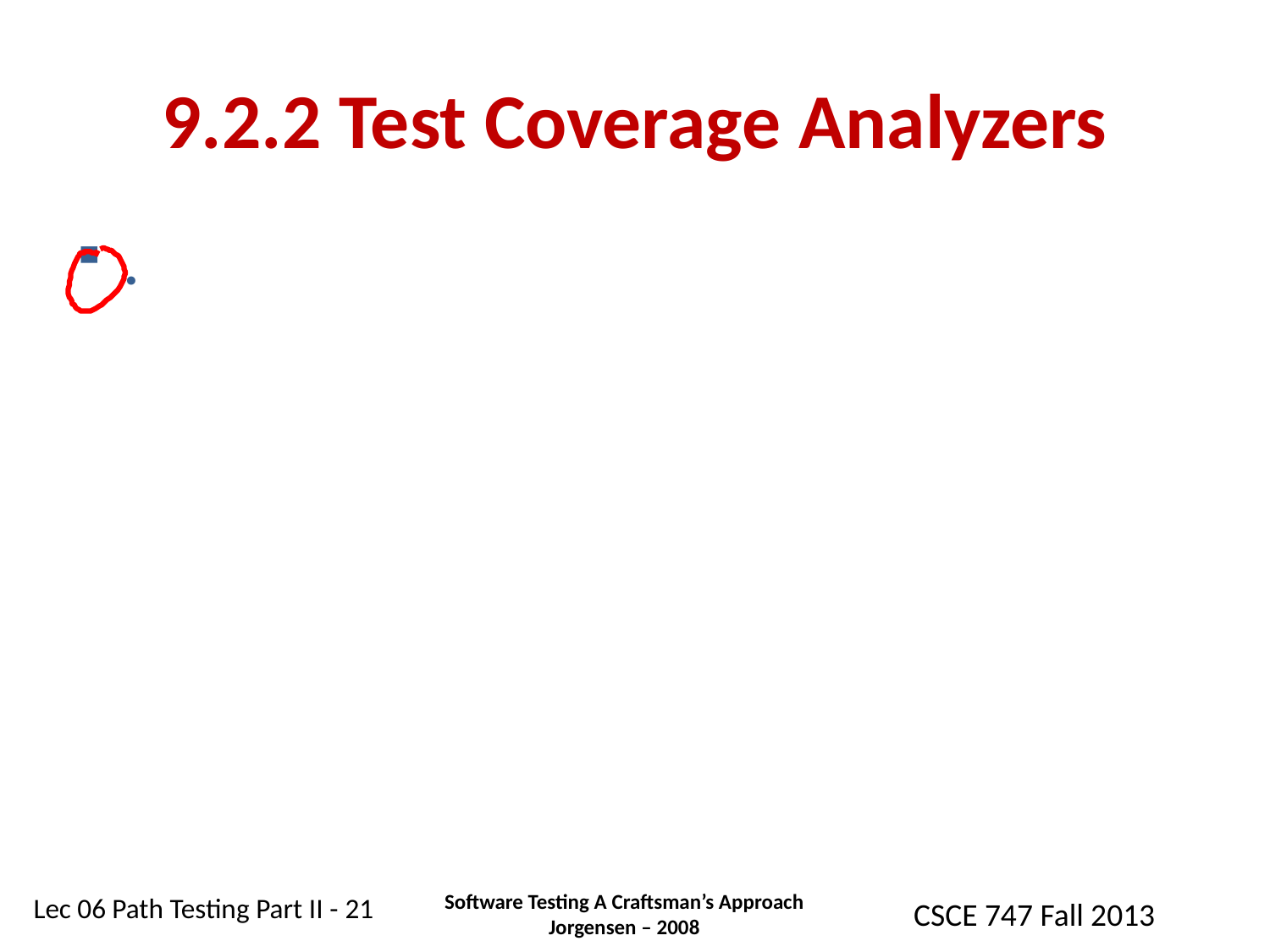

# 9.2.2 Test Coverage Analyzers
.

Software Testing A Craftsman’s Approach
Jorgensen – 2008